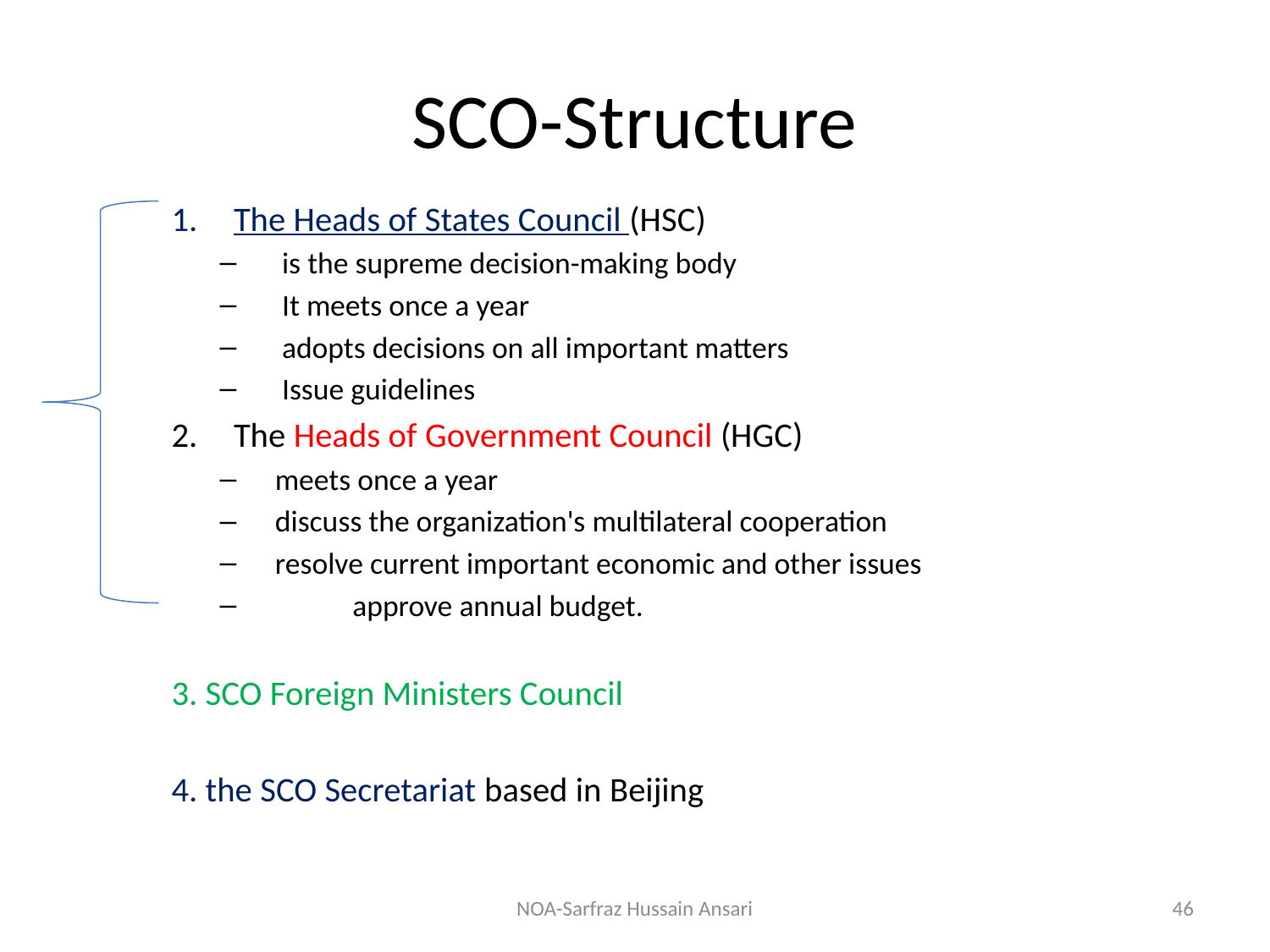

# SCO-Structure
The Heads of States Council (HSC)
is the supreme decision-making body
It meets once a year
adopts decisions on all important matters
Issue guidelines
The Heads of Government Council (HGC)
meets once a year
discuss the organization's multilateral cooperation
resolve current important economic and other issues
	approve annual budget.

3. SCO Foreign Ministers Council

4. the SCO Secretariat based in Beijing

NOA-Sarfraz Hussain Ansari
46